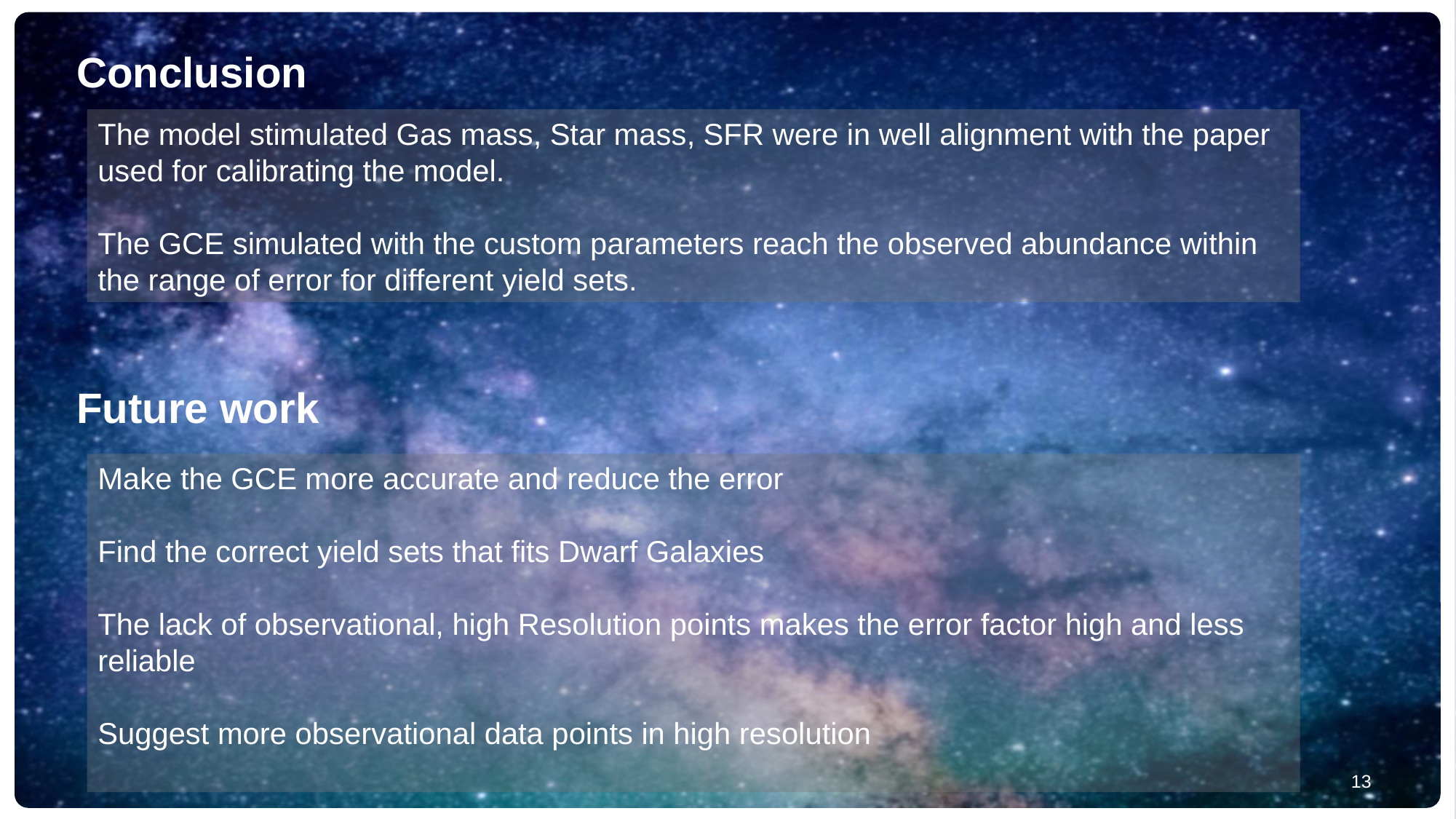

Conclusion
The model stimulated Gas mass, Star mass, SFR were in well alignment with the paper used for calibrating the model.

The GCE simulated with the custom parameters reach the observed abundance within the range of error for different yield sets.
Future work
Make the GCE more accurate and reduce the error

Find the correct yield sets that fits Dwarf Galaxies

The lack of observational, high Resolution points makes the error factor high and less reliable

Suggest more observational data points in high resolution

13